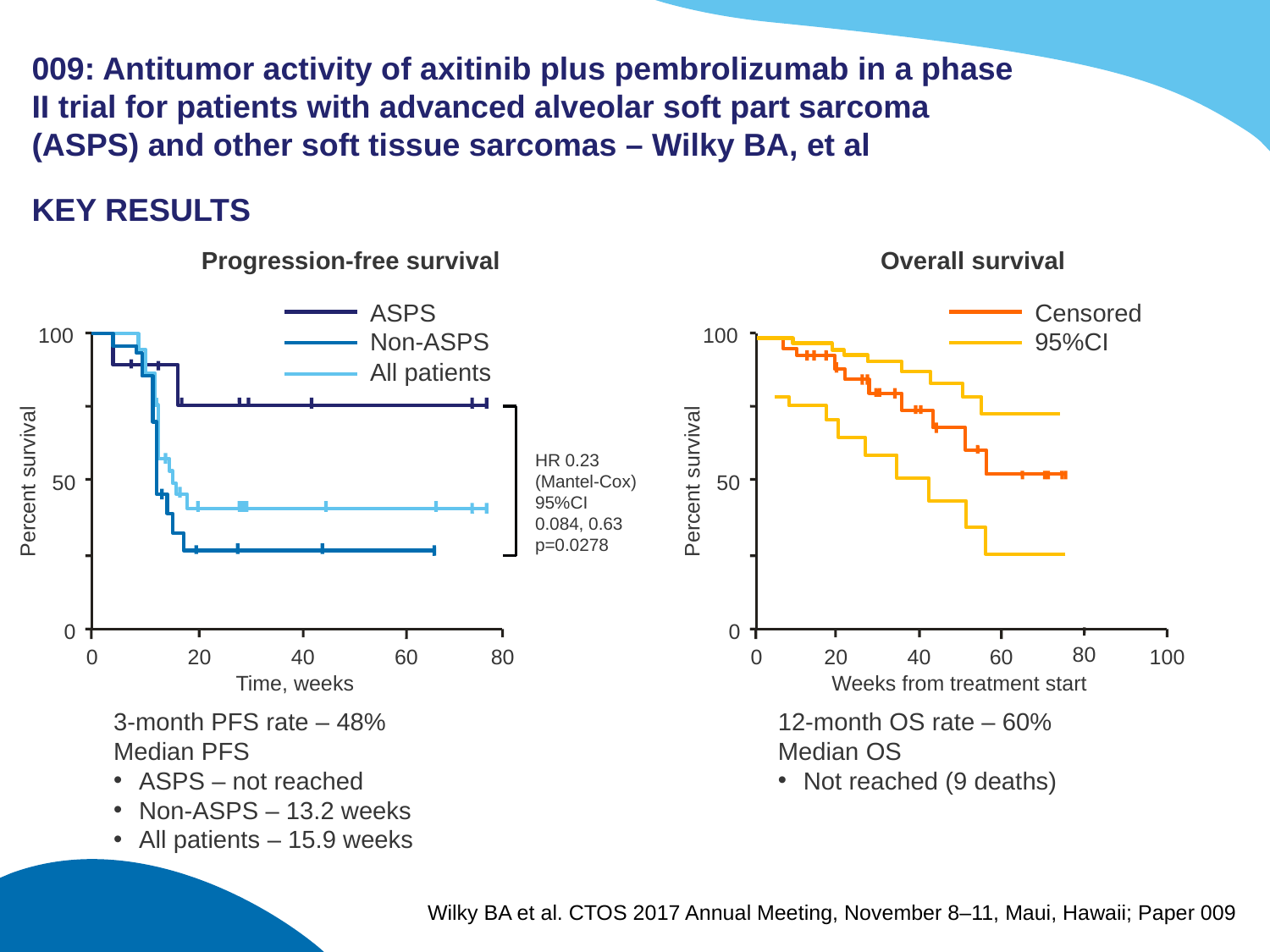

# 009: Antitumor activity of axitinib plus pembrolizumab in a phase II trial for patients with advanced alveolar soft part sarcoma (ASPS) and other soft tissue sarcomas – Wilky BA, et al
KEY RESULTS
Progression-free survival
Overall survival
ASPS
Non-ASPS
All patients
100

Percent survival
50

0

0
20
40
60
80
Time, weeks

3-month PFS rate – 48%
Median PFS
ASPS – not reached
Non-ASPS – 13.2 weeks
All patients – 15.9 weeks
HR 0.23
(Mantel-Cox)
95%CI
0.084, 0.63
p=0.0278
Censored
95%CI
100

Percent survival
50

0

80
0
20
40
60
100
Weeks from treatment start

12-month OS rate – 60%
Median OS
Not reached (9 deaths)
Wilky BA et al. CTOS 2017 Annual Meeting, November 8–11, Maui, Hawaii; Paper 009